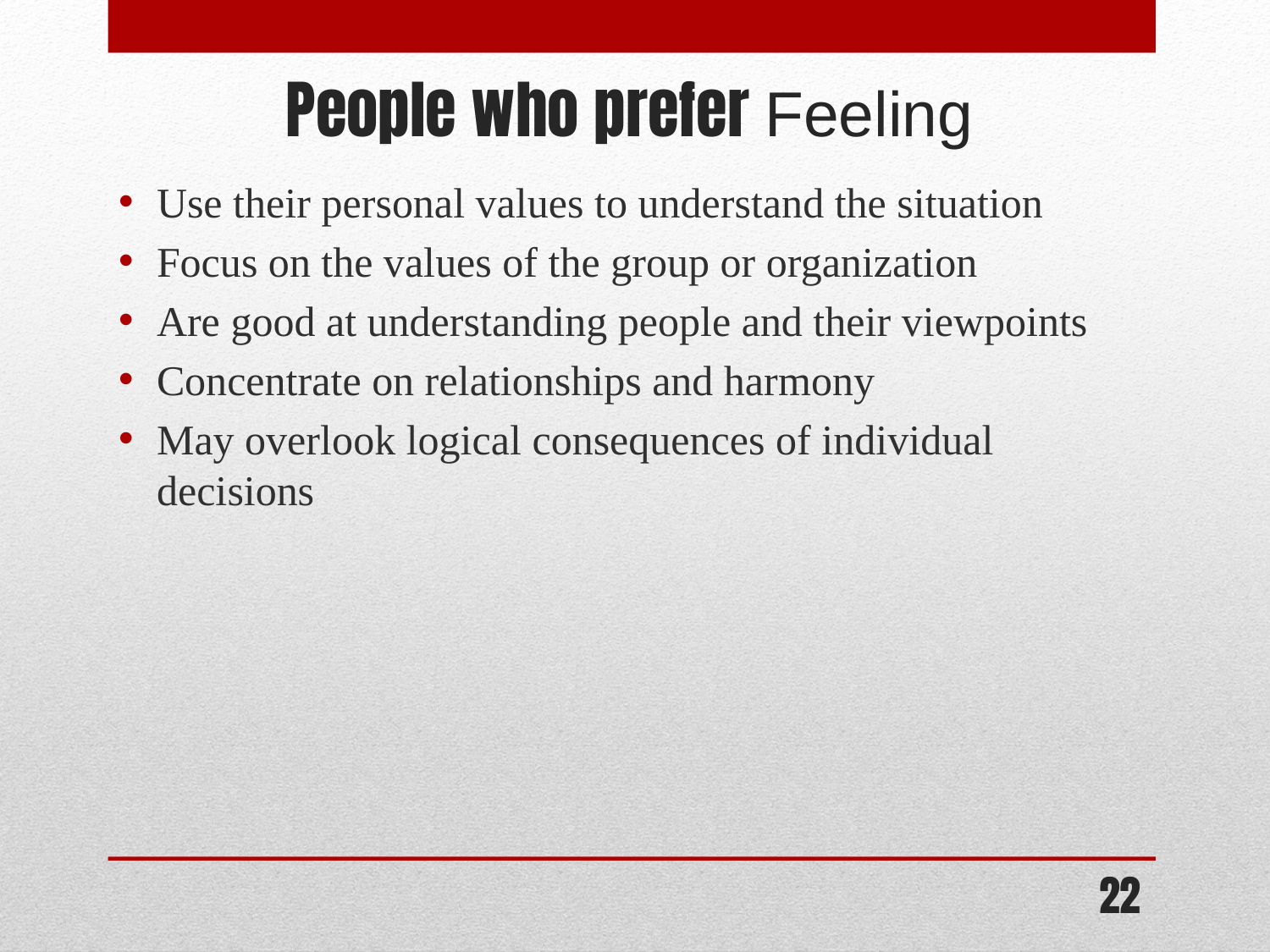

# People who prefer Feeling
Use their personal values to understand the situation
Focus on the values of the group or organization
Are good at understanding people and their viewpoints
Concentrate on relationships and harmony
May overlook logical consequences of individual decisions
22